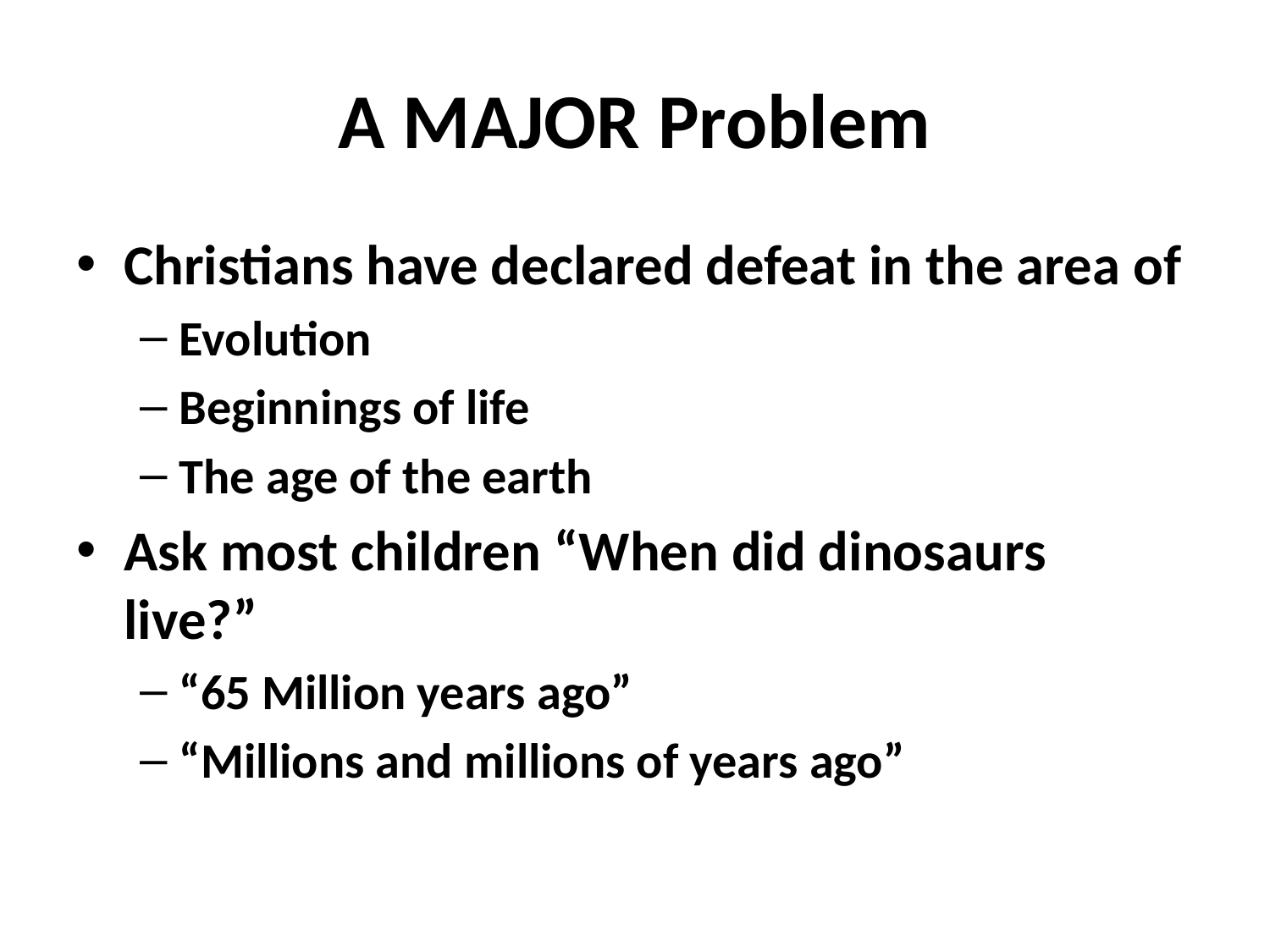

# A MAJOR Problem
Christians have declared defeat in the area of
Evolution
Beginnings of life
The age of the earth
Ask most children “When did dinosaurs live?”
“65 Million years ago”
“Millions and millions of years ago”